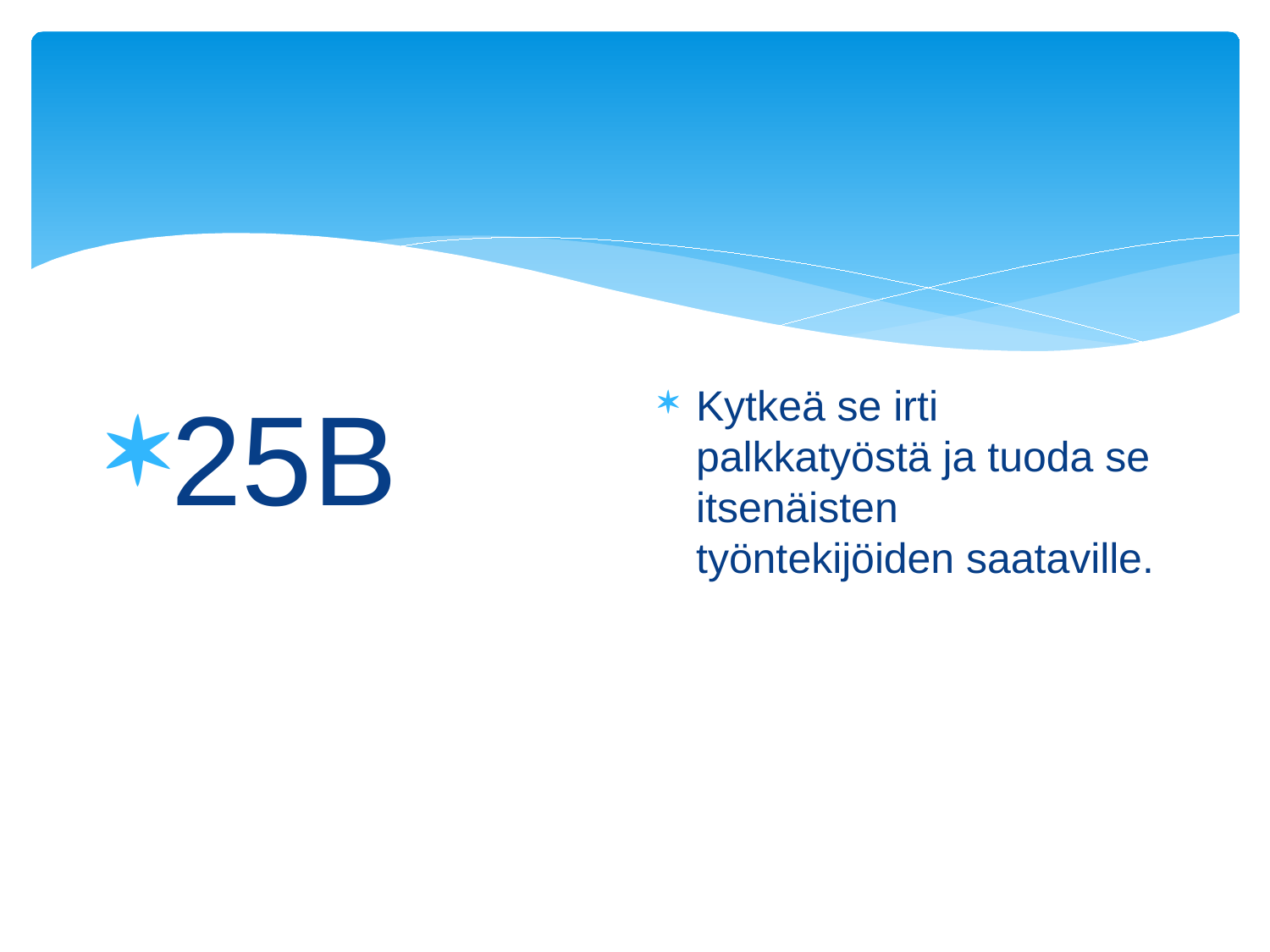

#
25B
Kytkeä se irti palkkatyöstä ja tuoda se itsenäisten työntekijöiden saataville.